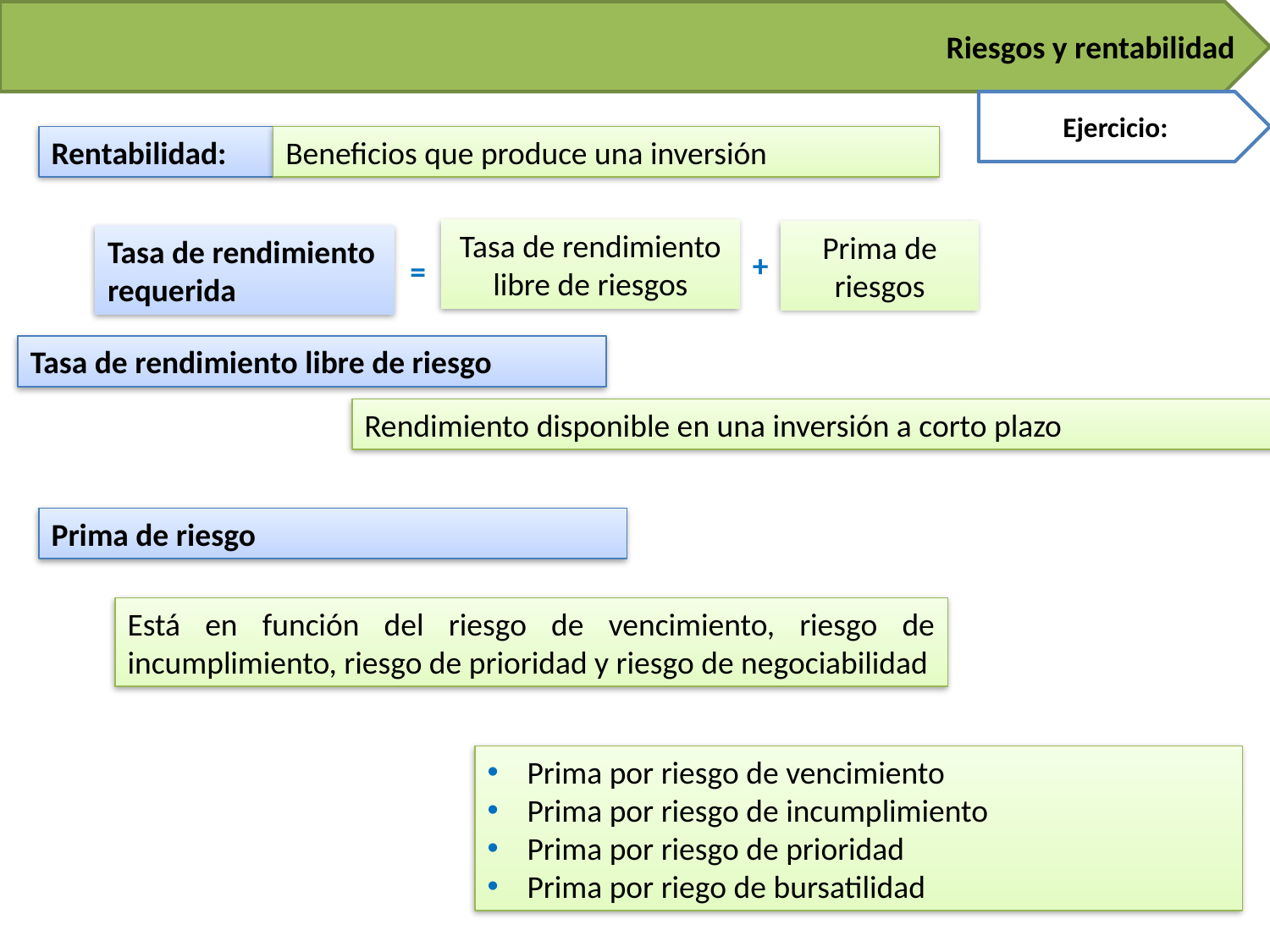

Riesgos y rentabilidad
Ejercicio:
Rentabilidad:
Beneficios que produce una inversión

Tasa de rendimiento libre de riesgos
Prima de riesgos
Tasa de rendimiento requerida
+
=
Tasa de rendimiento libre de riesgo
Rendimiento disponible en una inversión a corto plazo
Prima de riesgo
Está en función del riesgo de vencimiento, riesgo de incumplimiento, riesgo de prioridad y riesgo de negociabilidad
Prima por riesgo de vencimiento
Prima por riesgo de incumplimiento
Prima por riesgo de prioridad
Prima por riego de bursatilidad